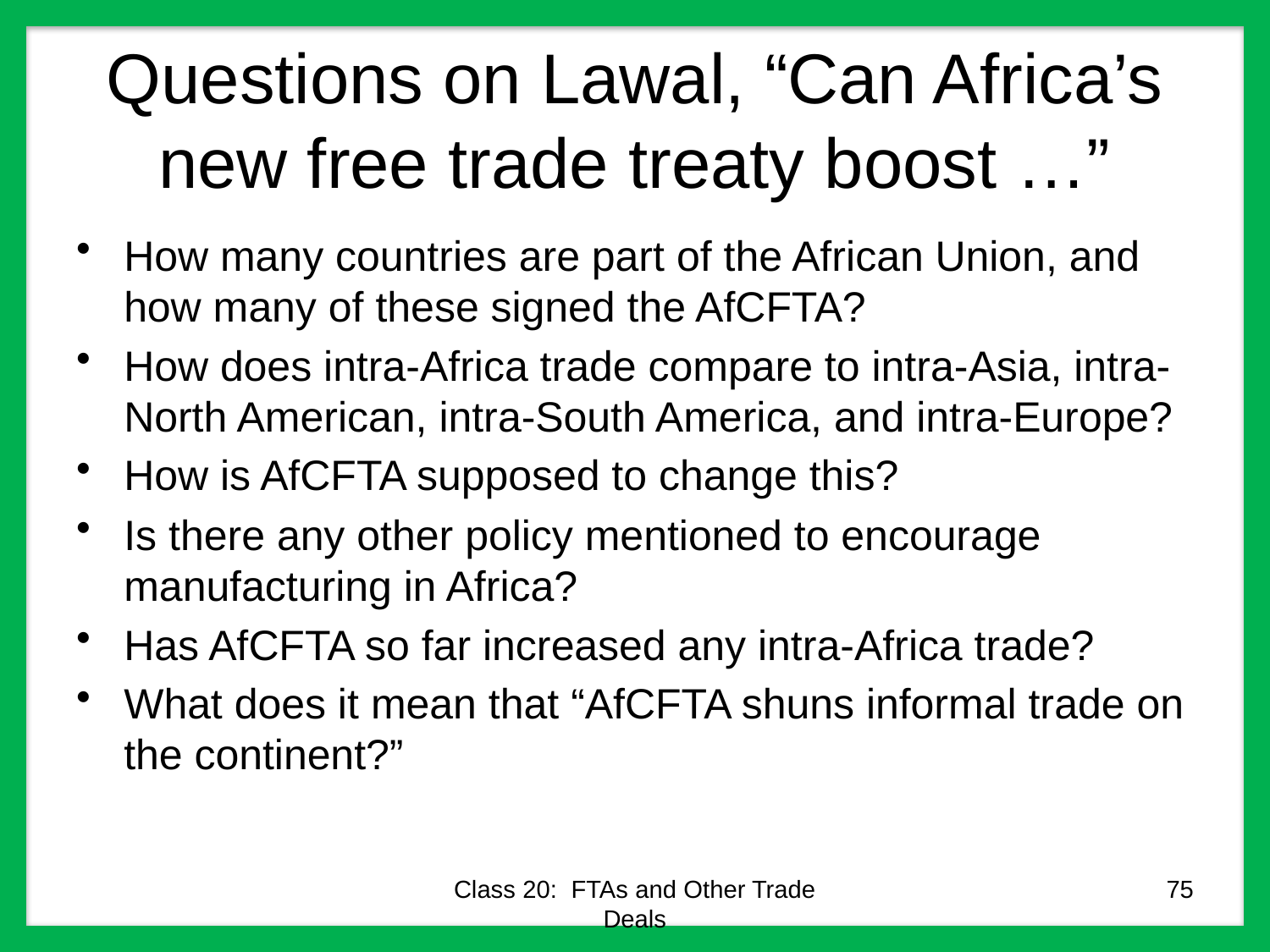

# Questions on Lawal, “Can Africa’s new free trade treaty boost …”
How many countries are part of the African Union, and how many of these signed the AfCFTA?
How does intra-Africa trade compare to intra-Asia, intra-North American, intra-South America, and intra-Europe?
How is AfCFTA supposed to change this?
Is there any other policy mentioned to encourage manufacturing in Africa?
Has AfCFTA so far increased any intra-Africa trade?
What does it mean that “AfCFTA shuns informal trade on the continent?”
Class 20:  FTAs and Other Trade Deals
75